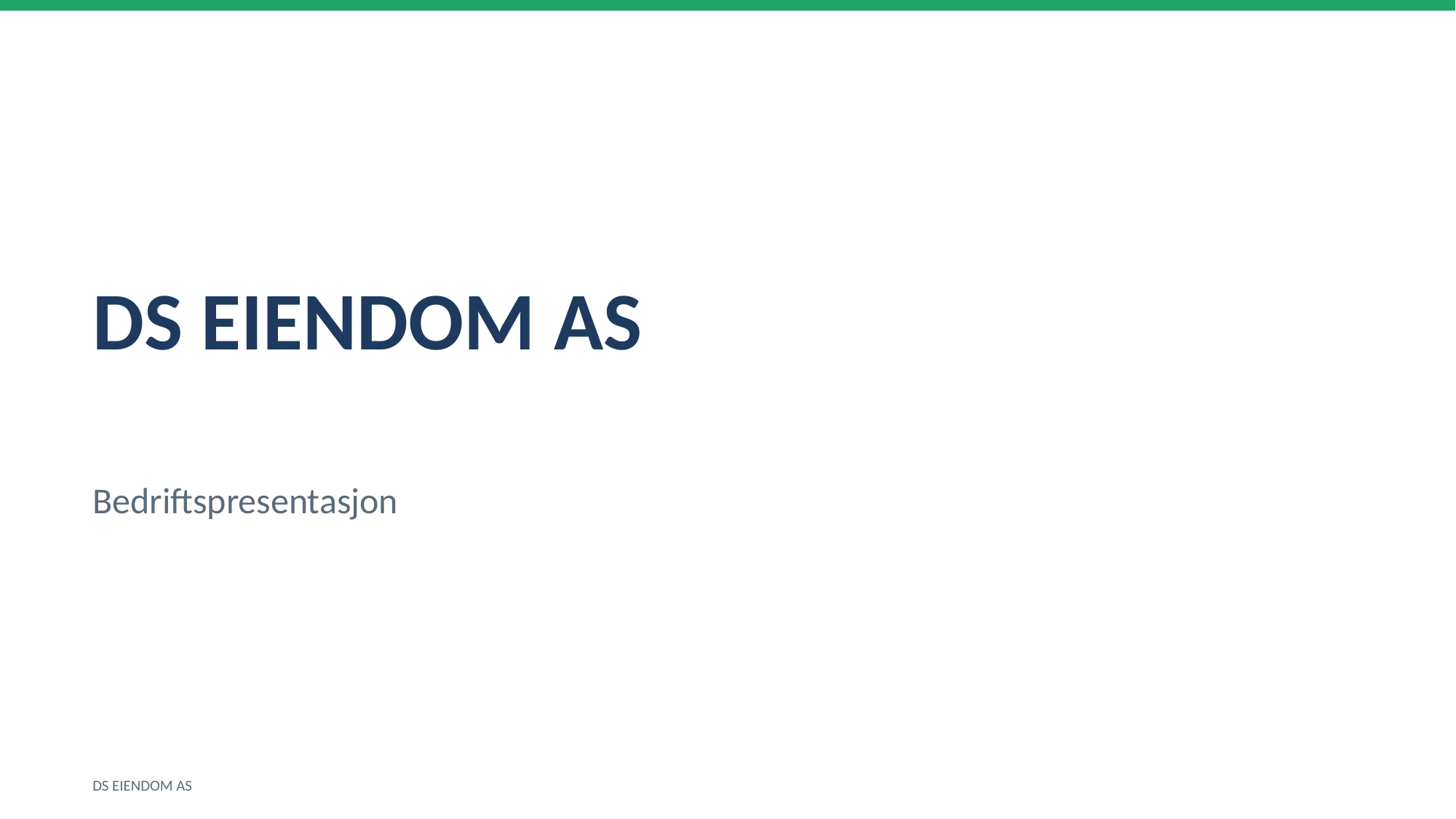

DS EIENDOM AS
Bedriftspresentasjon
DS EIENDOM AS